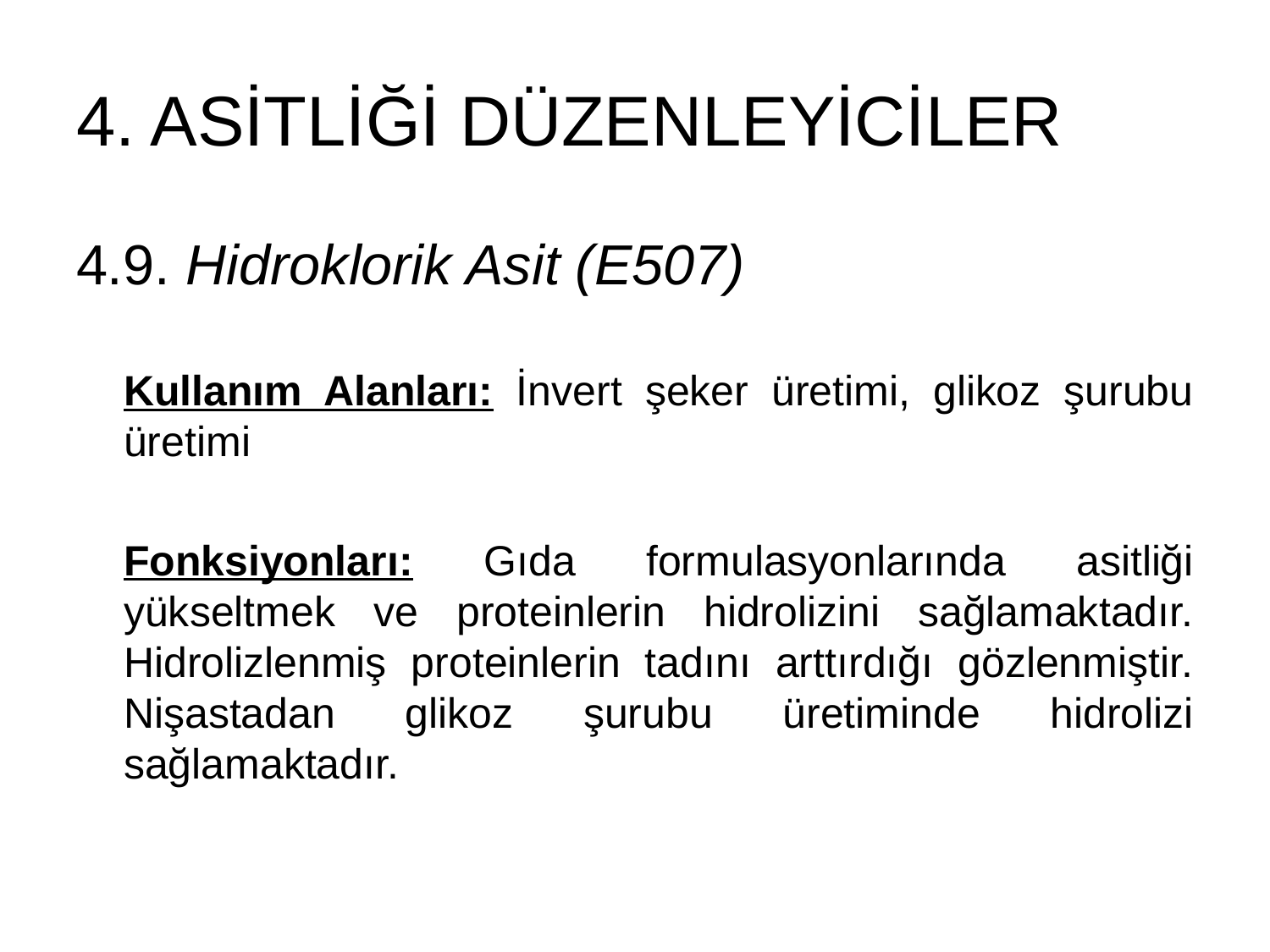

# 4. ASİTLİĞİ DÜZENLEYİCİLER
4.9. Hidroklorik Asit (E507)

Kullanım Alanları: İnvert şeker üretimi, glikoz şurubu üretimi

Fonksiyonları: Gıda formulasyonlarında asitliği yükseltmek ve proteinlerin hidrolizini sağlamaktadır. Hidrolizlenmiş proteinlerin tadını arttırdığı gözlenmiştir. Nişastadan glikoz şurubu üretiminde hidrolizi sağlamaktadır.